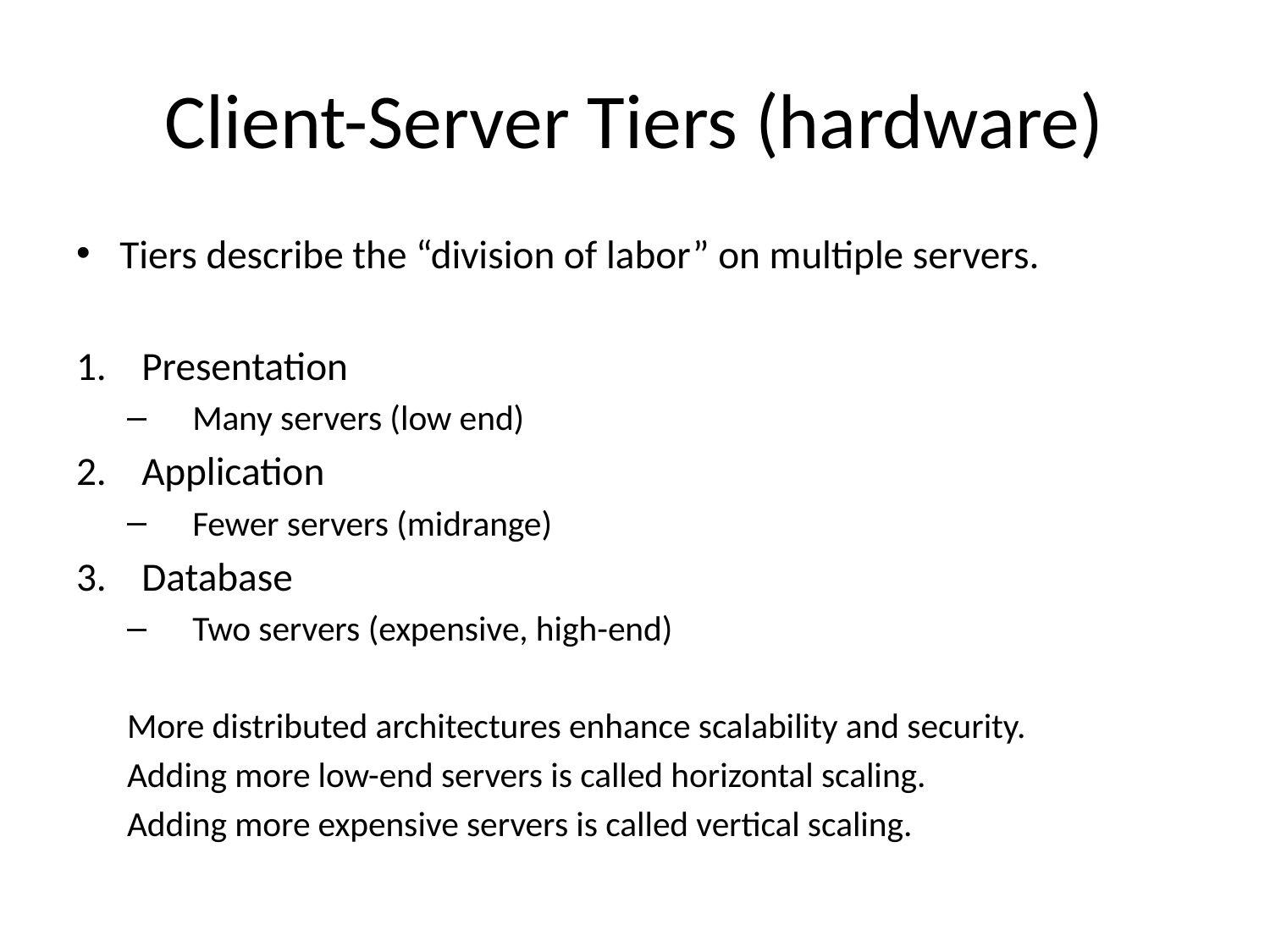

# Client-Server Tiers (hardware)
Tiers describe the “division of labor” on multiple servers.

Presentation
Many servers (low end)
Application
Fewer servers (midrange)
Database
Two servers (expensive, high-end)

More distributed architectures enhance scalability and security.
Adding more low-end servers is called horizontal scaling.
Adding more expensive servers is called vertical scaling.